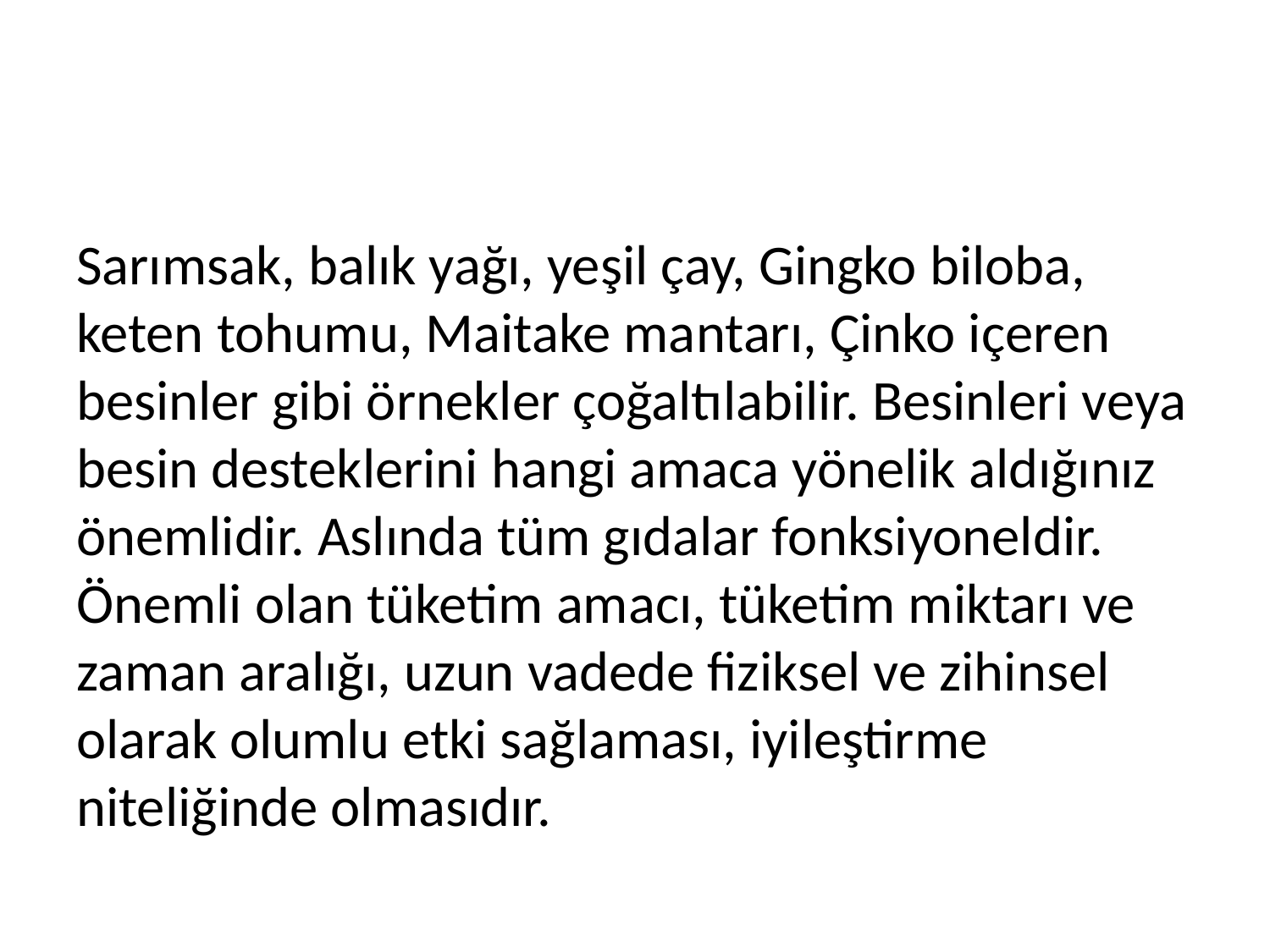

Sarımsak, balık yağı, yeşil çay, Gingko biloba, keten tohumu, Maitake mantarı, Çinko içeren besinler gibi örnekler çoğaltılabilir. Besinleri veya besin desteklerini hangi amaca yönelik aldığınız önemlidir. Aslında tüm gıdalar fonksiyoneldir. Önemli olan tüketim amacı, tüketim miktarı ve zaman aralığı, uzun vadede fiziksel ve zihinsel olarak olumlu etki sağlaması, iyileştirme niteliğinde olmasıdır.